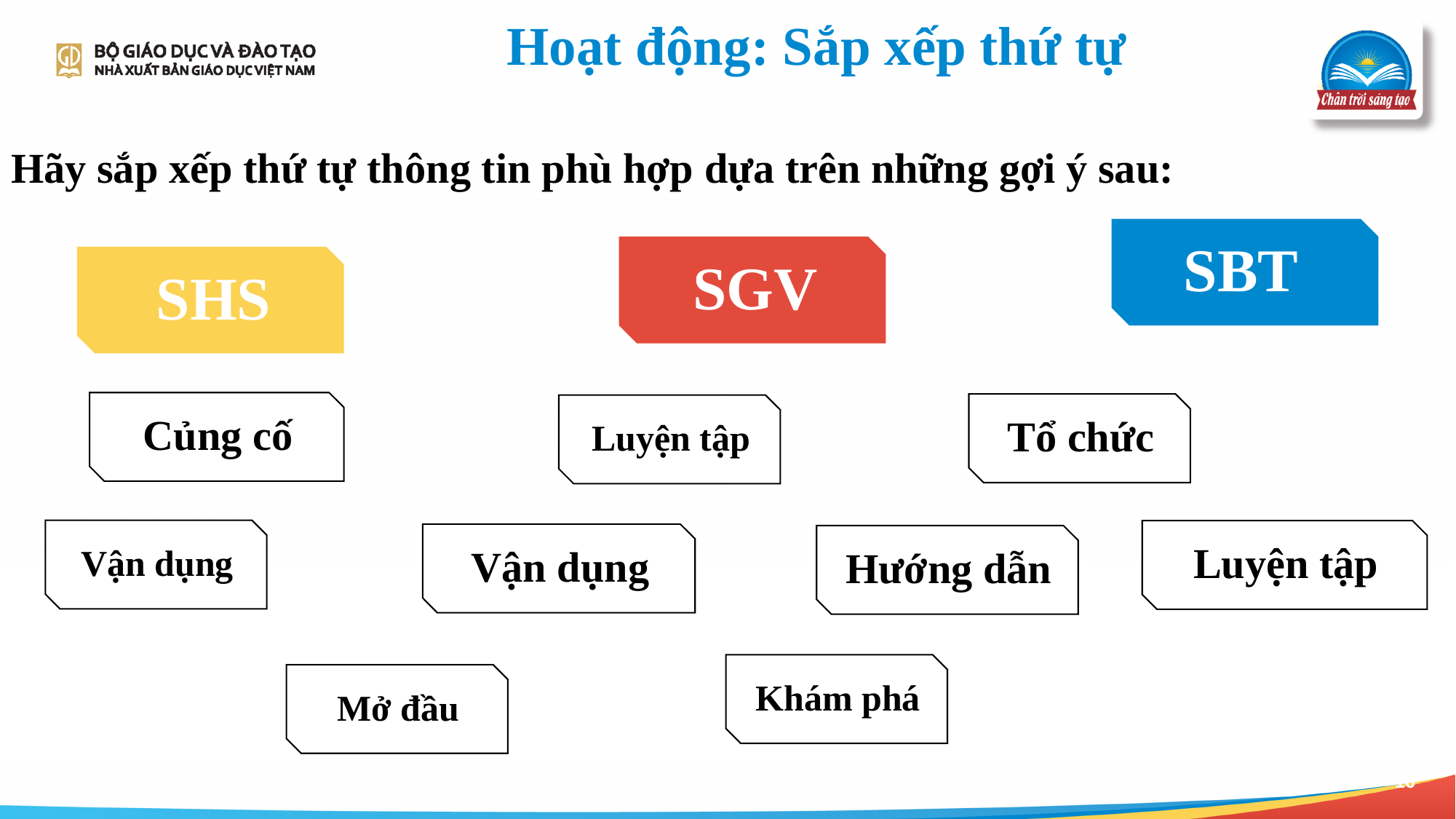

Hoạt động: Sắp xếp thứ tự
Hãy sắp xếp thứ tự thông tin phù hợp dựa trên những gợi ý sau:
SBT
SGV
SHS
Củng cố
Tổ chức
Luyện tập
Vận dụng
Luyện tập
Vận dụng
Hướng dẫn
Khám phá
Mở đầu
4/21/2023
16